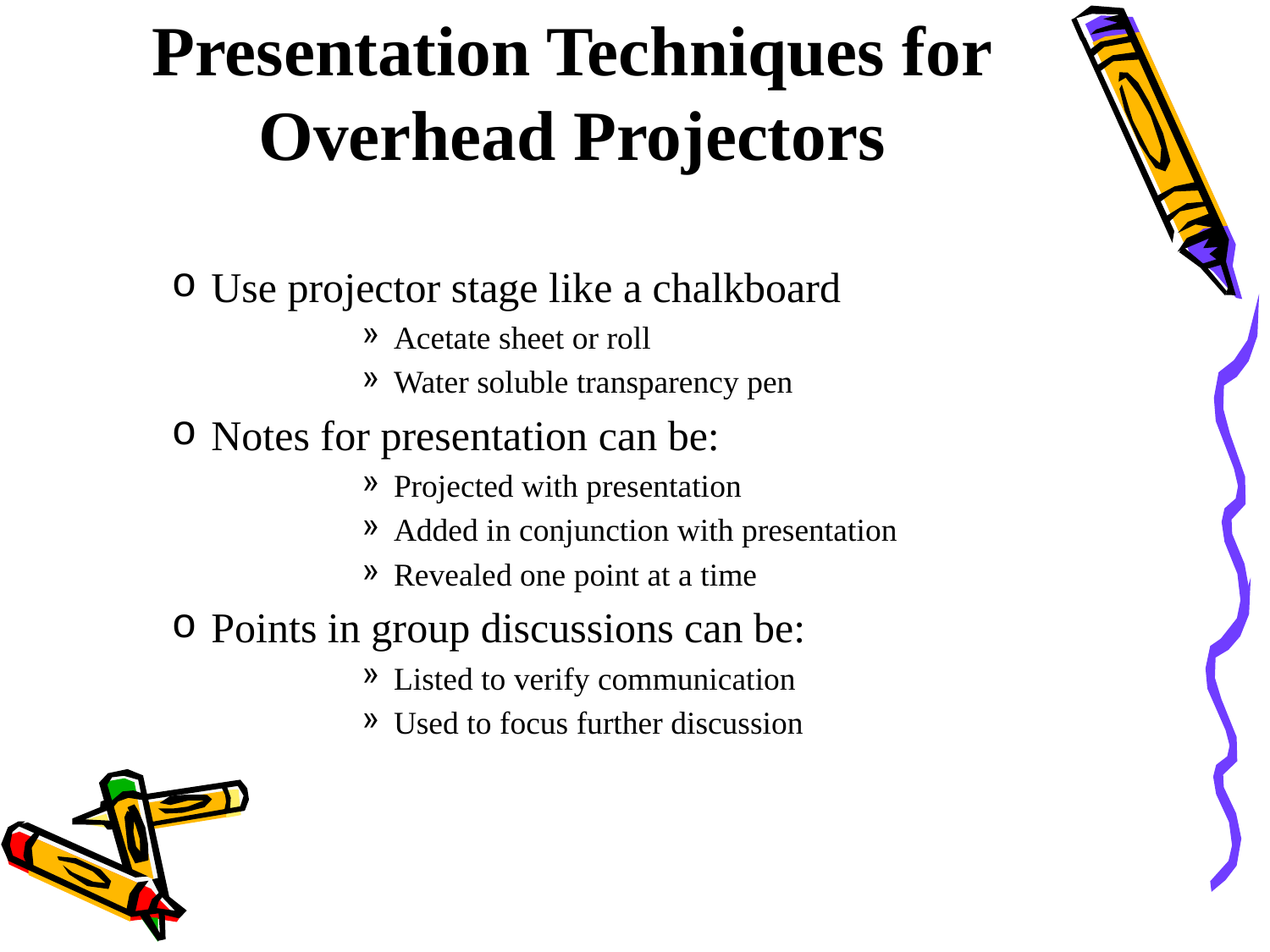

# Presentation Techniques for Overhead Projectors
Use projector stage like a chalkboard
Acetate sheet or roll
Water soluble transparency pen
Notes for presentation can be:
Projected with presentation
Added in conjunction with presentation
Revealed one point at a time
Points in group discussions can be:
Listed to verify communication
Used to focus further discussion